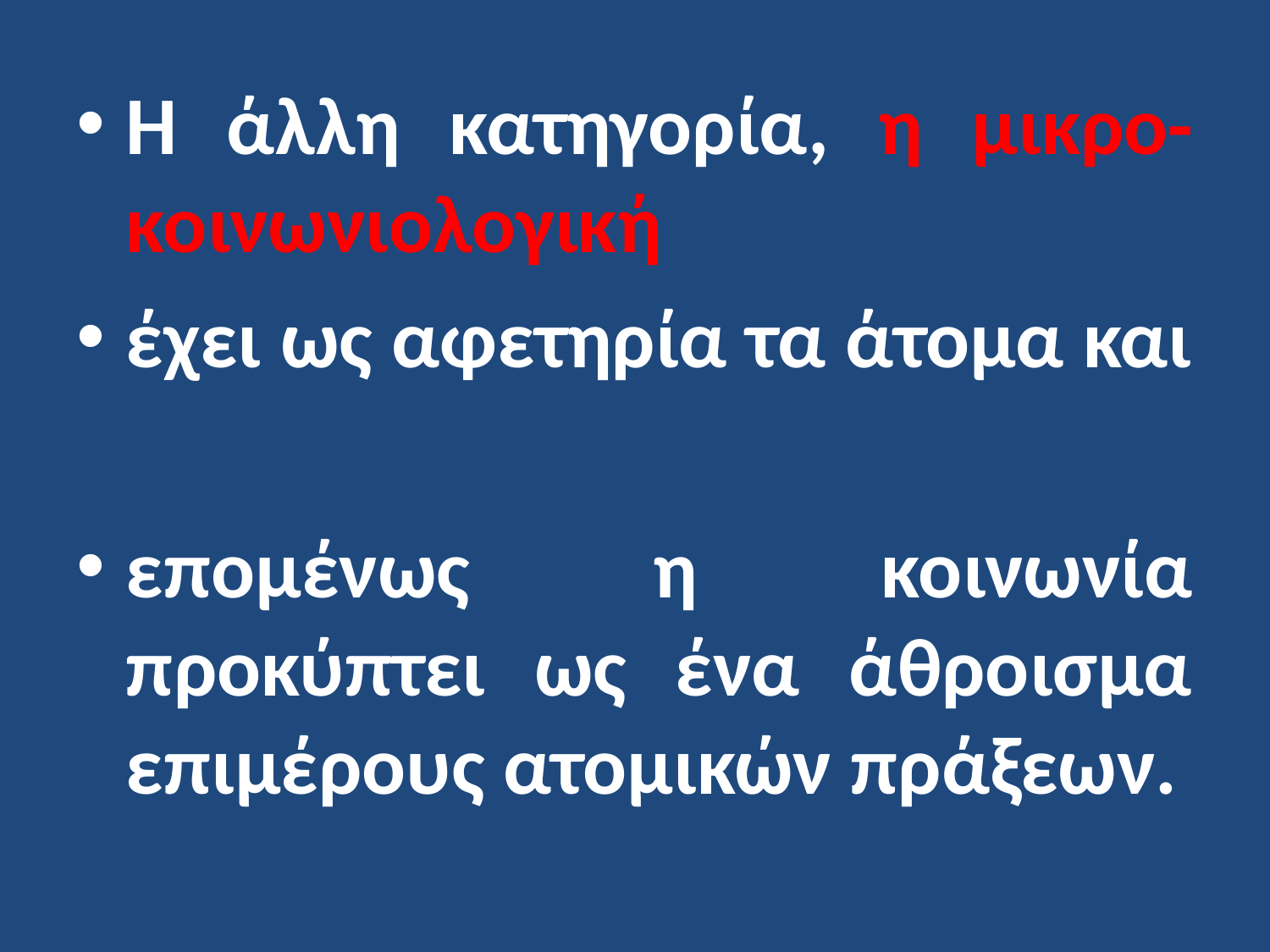

Η άλλη κατηγορία, η μικρο-κοινωνιολογική
έχει ως αφετηρία τα άτομα και

επομένως η κοινωνία προκύπτει ως ένα άθροισμα επιμέρους ατομικών πράξεων.